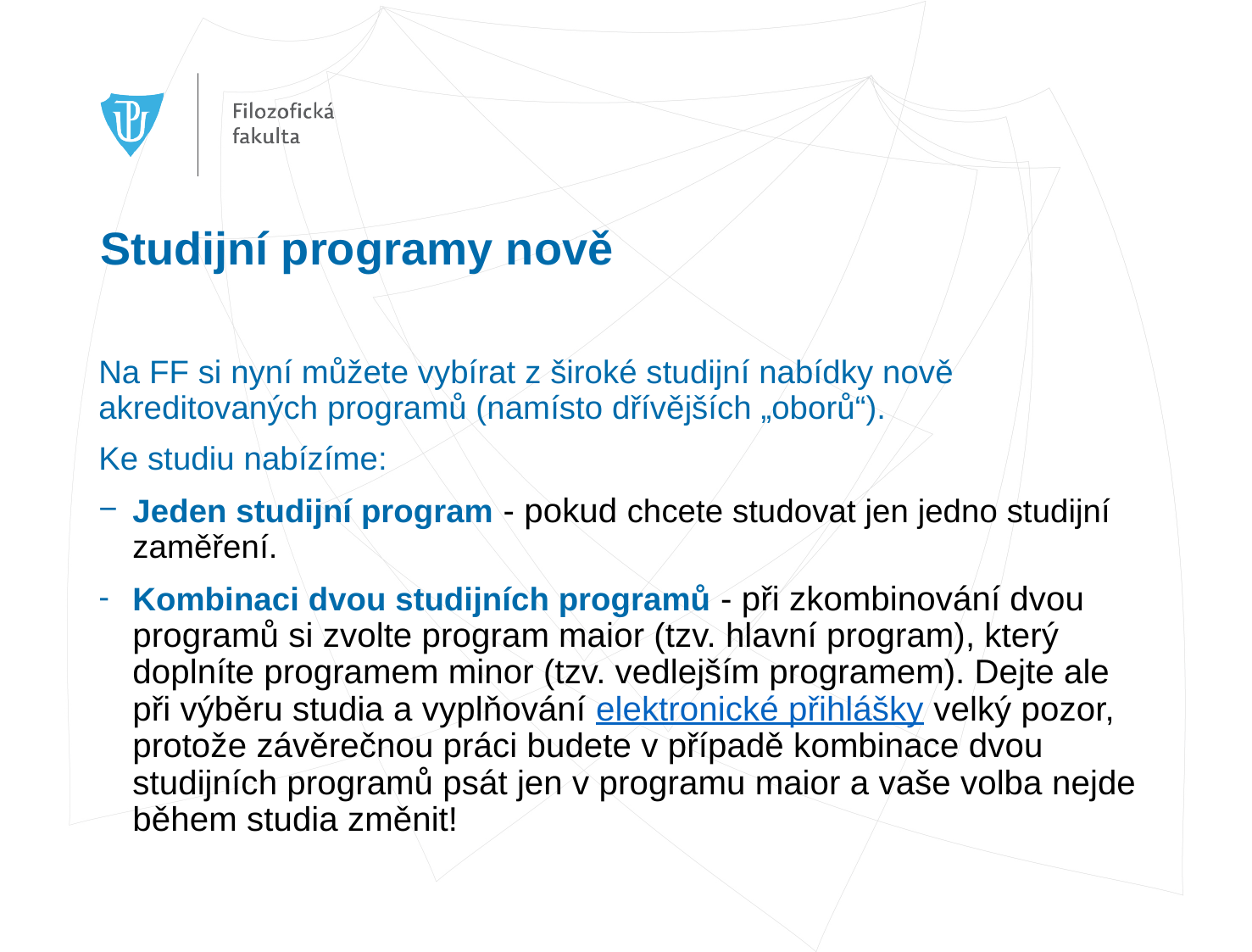

# Studijní programy nově

Na FF si nyní můžete vybírat z široké studijní nabídky nově akreditovaných programů (namísto dřívějších „oborů“).
Ke studiu nabízíme:
Jeden studijní program - pokud chcete studovat jen jedno studijní zaměření.
Kombinaci dvou studijních programů - při zkombinování dvou programů si zvolte program maior (tzv. hlavní program), který doplníte programem minor (tzv. vedlejším programem). Dejte ale při výběru studia a vyplňování elektronické přihlášky velký pozor, protože závěrečnou práci budete v případě kombinace dvou studijních programů psát jen v programu maior a vaše volba nejde během studia změnit!